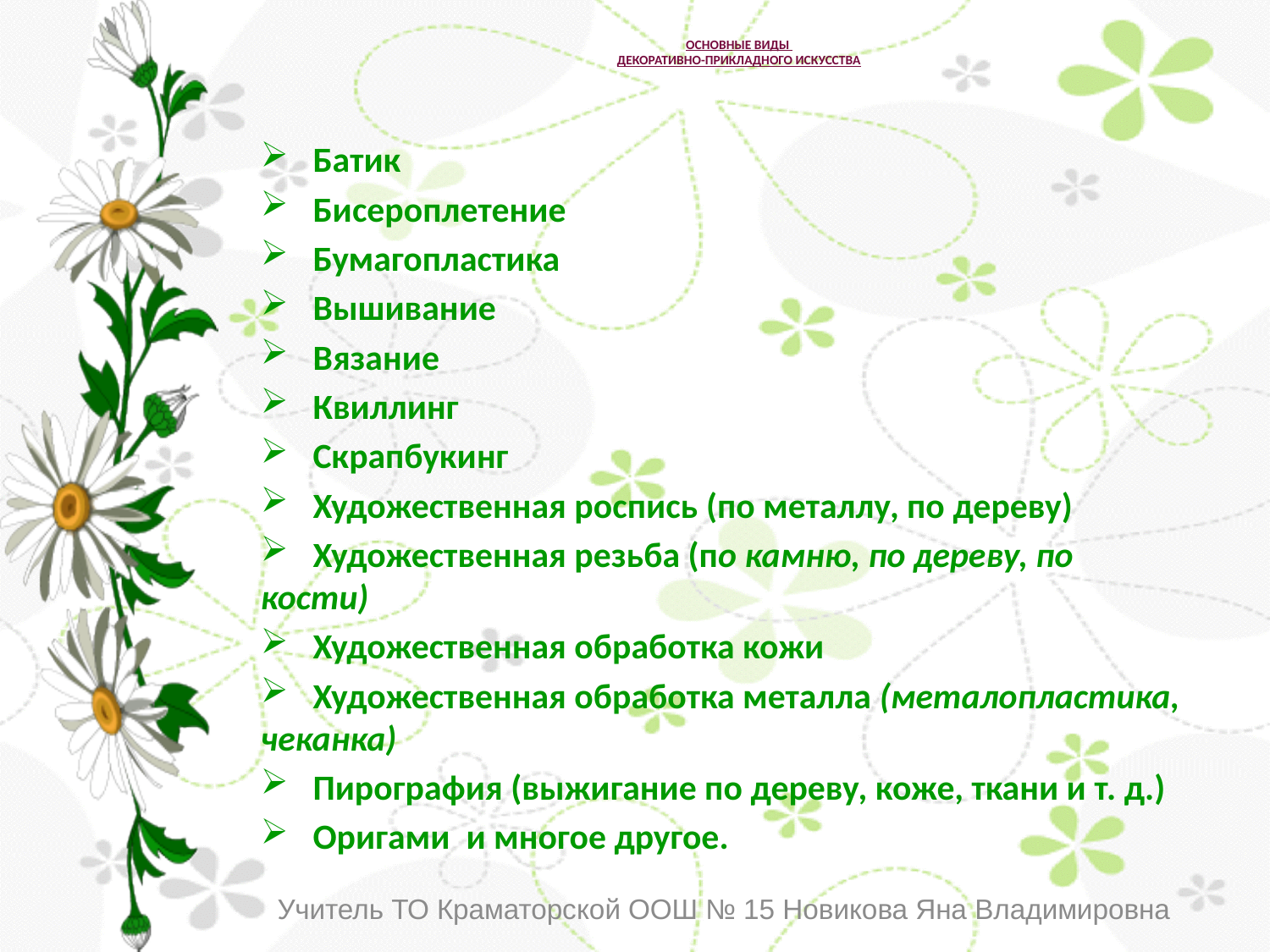

# Основные виды декоративно-прикладного искусства
   Батик
   Бисероплетение
   Бумагопластика
   Вышивание
   Вязание
   Квиллинг
   Скрапбукинг
   Художественная роспись (по металлу, по дереву)
   Художественная резьба (по камню, по дереву, по кости)
   Художественная обработка кожи
   Художественная обработка металла (металопластика, чеканка)
   Пирография (выжигание по дереву, коже, ткани и т. д.)
   Оригами  и многое другое.

Учитель ТО Краматорской ООШ № 15 Новикова Яна Владимировна